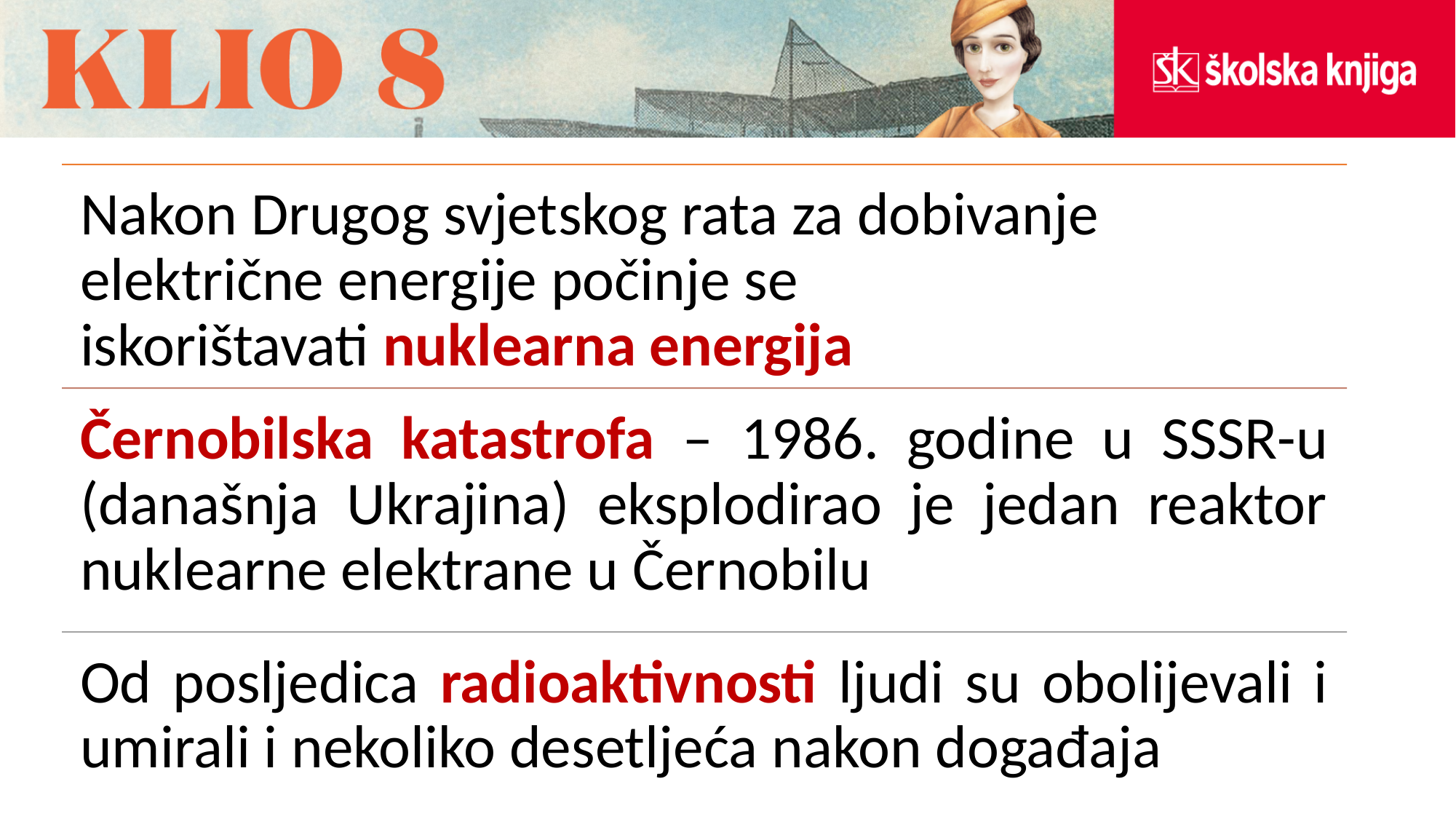

​Nakon Drugog svjetskog rata za dobivanje električne energije počinje se iskorištavati nuklearna energija
Černobilska katastrofa – 1986. godine u SSSR-u (današnja Ukrajina) eksplodirao je jedan reaktor nuklearne elektrane u Černobilu
Od posljedica radioaktivnosti ljudi su obolijevali i umirali i nekoliko desetljeća nakon događaja